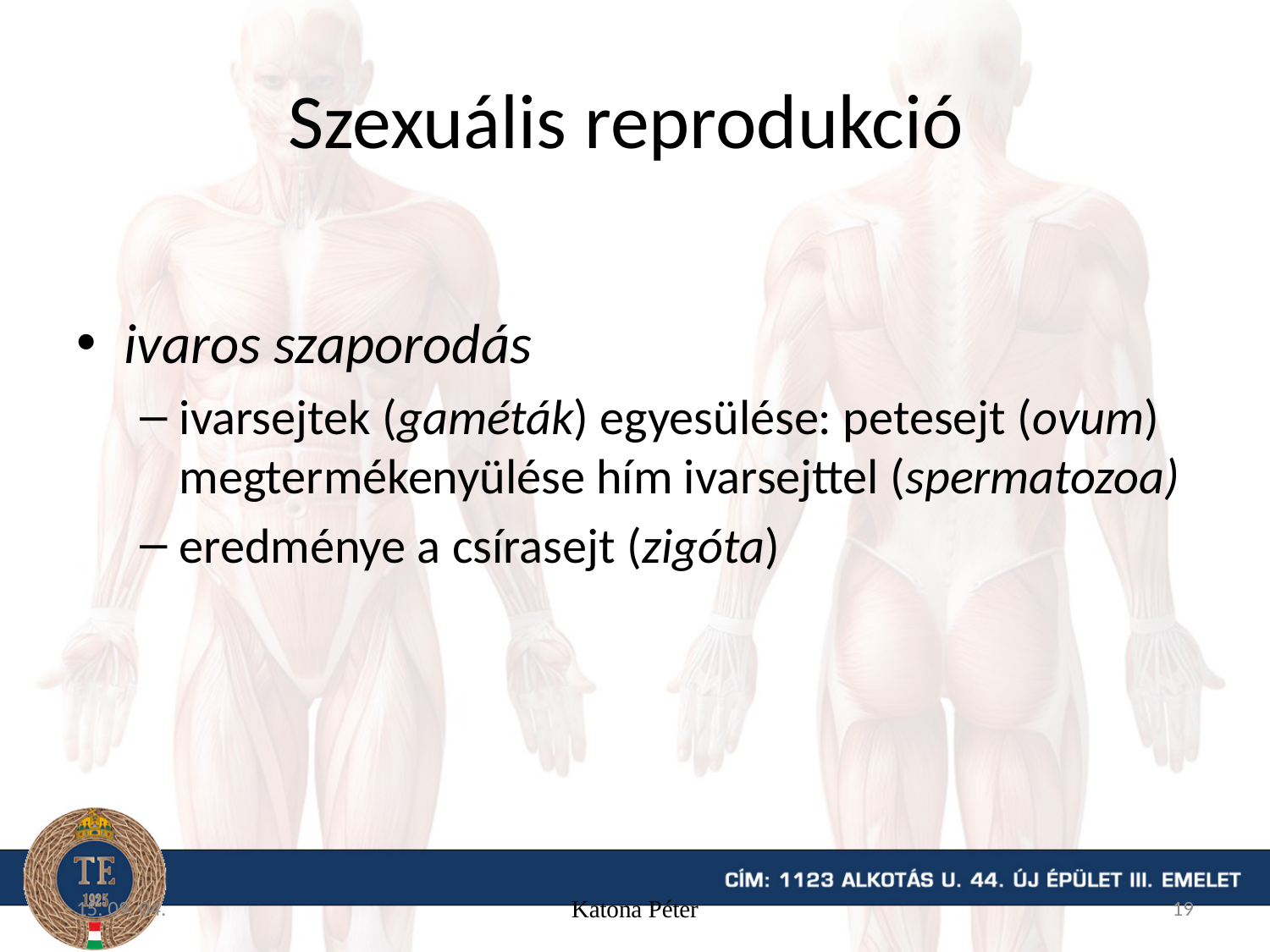

# Szexuális reprodukció

ivaros szaporodás
ivarsejtek (gaméták) egyesülése: petesejt (ovum) megtermékenyülése hím ivarsejttel (spermatozoa)
eredménye a csírasejt (zigóta)

15. 09. 04.
Katona Péter
19